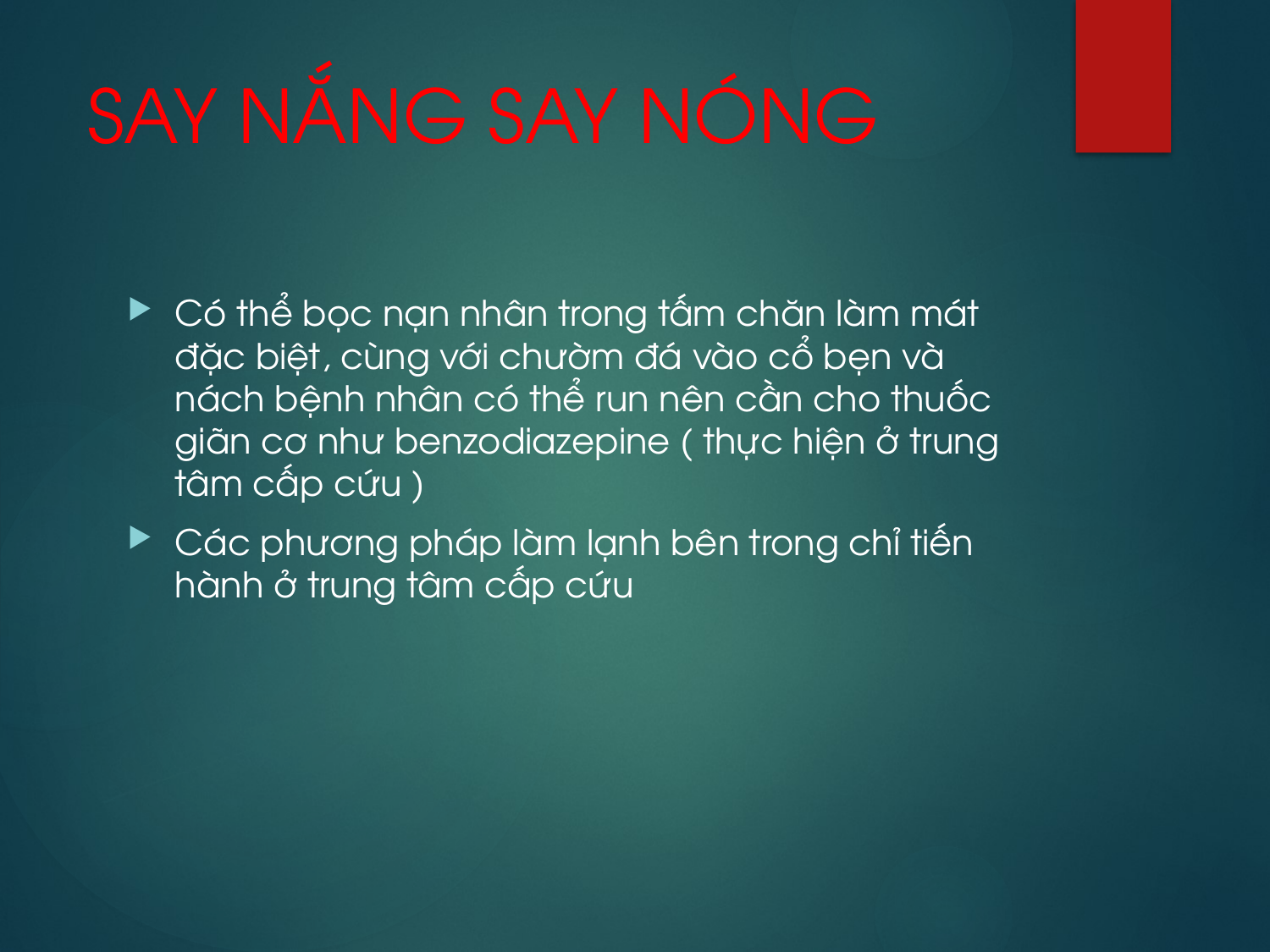

# SAY NẮNG SAY NÓNG
Có thể bọc nạn nhân trong tấm chăn làm mát đặc biệt, cùng với chườm đá vào cổ bẹn và nách bệnh nhân có thể run nên cần cho thuốc giãn cơ như benzodiazepine ( thực hiện ở trung tâm cấp cứu )
Các phương pháp làm lạnh bên trong chỉ tiến hành ở trung tâm cấp cứu